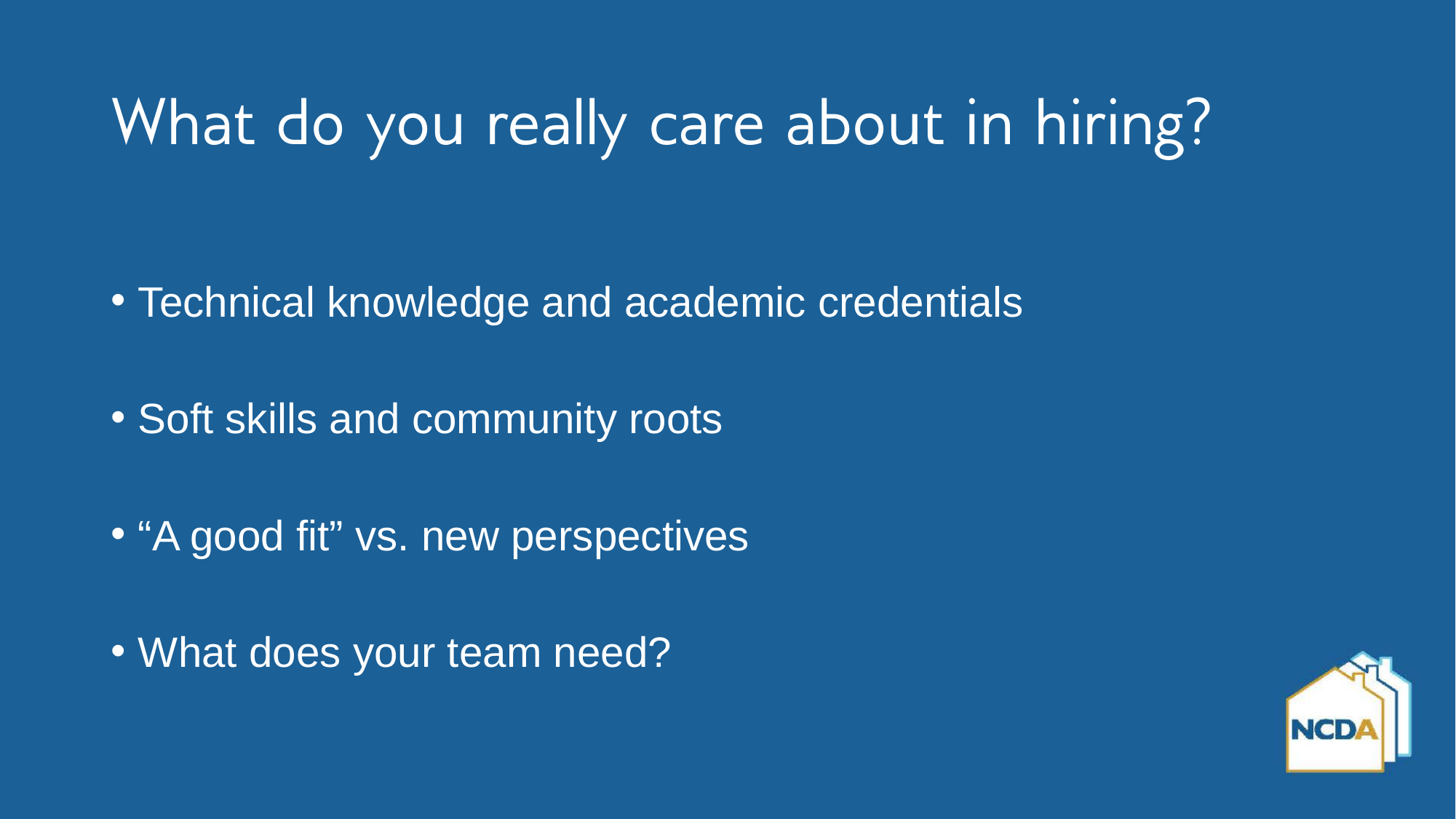

# What do you really care about in hiring?
Technical knowledge and academic credentials
Soft skills and community roots
“A good fit” vs. new perspectives
What does your team need?